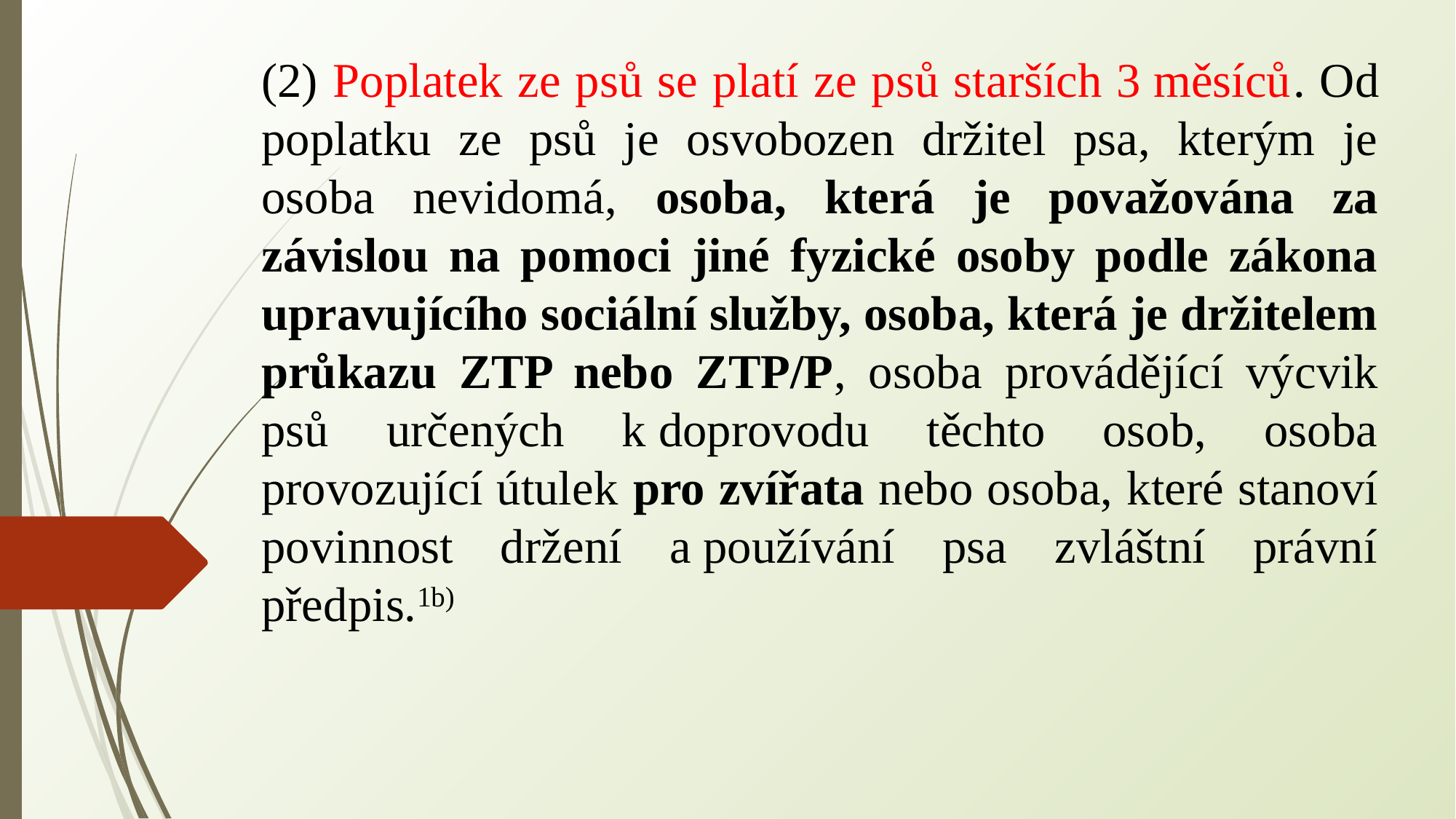

(2) Poplatek ze psů se platí ze psů starších 3 měsíců. Od poplatku ze psů je osvobozen držitel psa, kterým je osoba nevidomá, osoba, která je považována za závislou na pomoci jiné fyzické osoby podle zákona upravujícího sociální služby, osoba, která je držitelem průkazu ZTP nebo ZTP/P, osoba provádějící výcvik psů určených k doprovodu těchto osob, osoba provozující útulek pro zvířata nebo osoba, které stanoví povinnost držení a používání psa zvláštní právní předpis.1b)